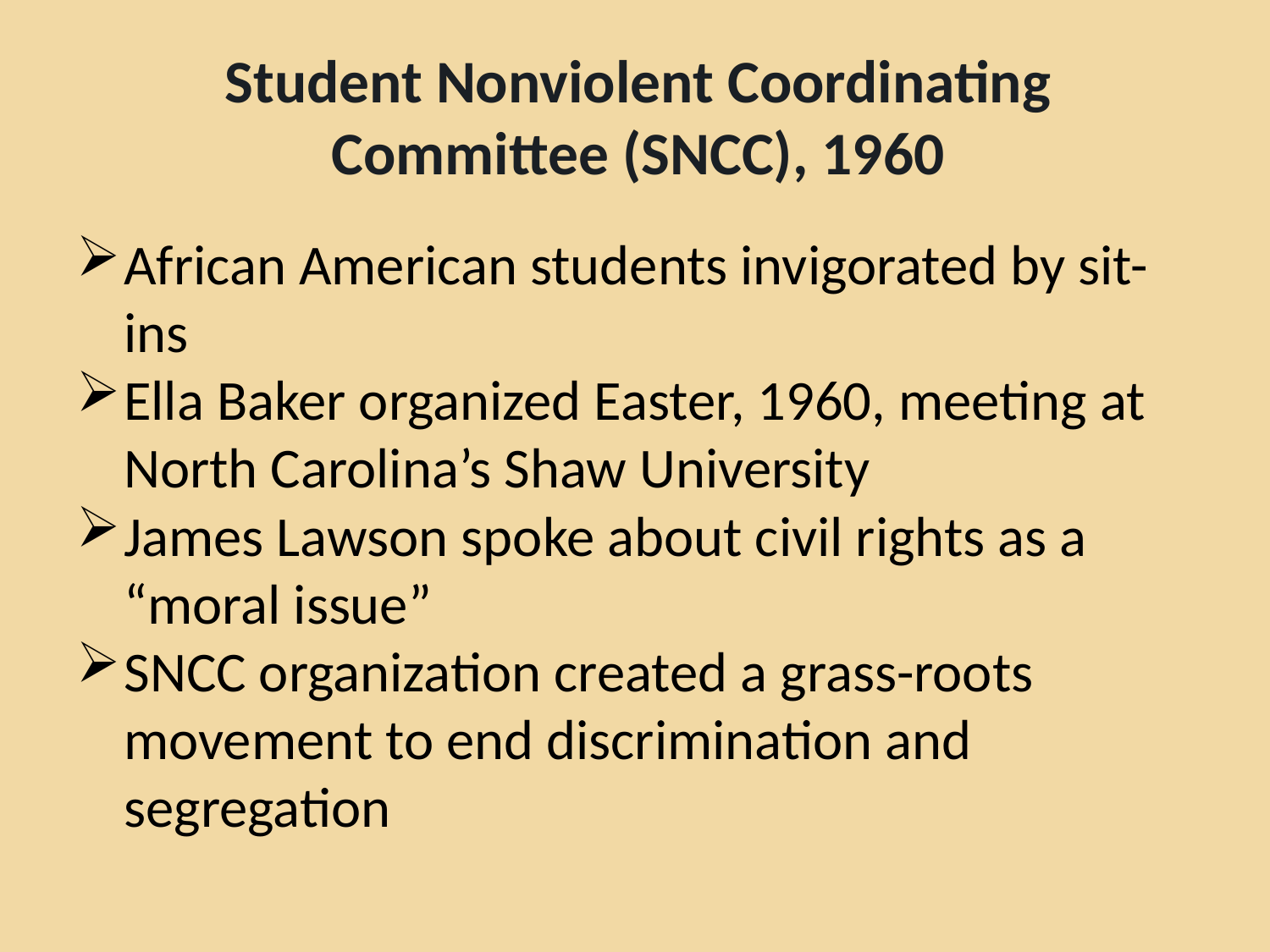

# Student Nonviolent Coordinating Committee (SNCC), 1960
African American students invigorated by sit-ins
Ella Baker organized Easter, 1960, meeting at North Carolina’s Shaw University
James Lawson spoke about civil rights as a “moral issue”
SNCC organization created a grass-roots movement to end discrimination and segregation